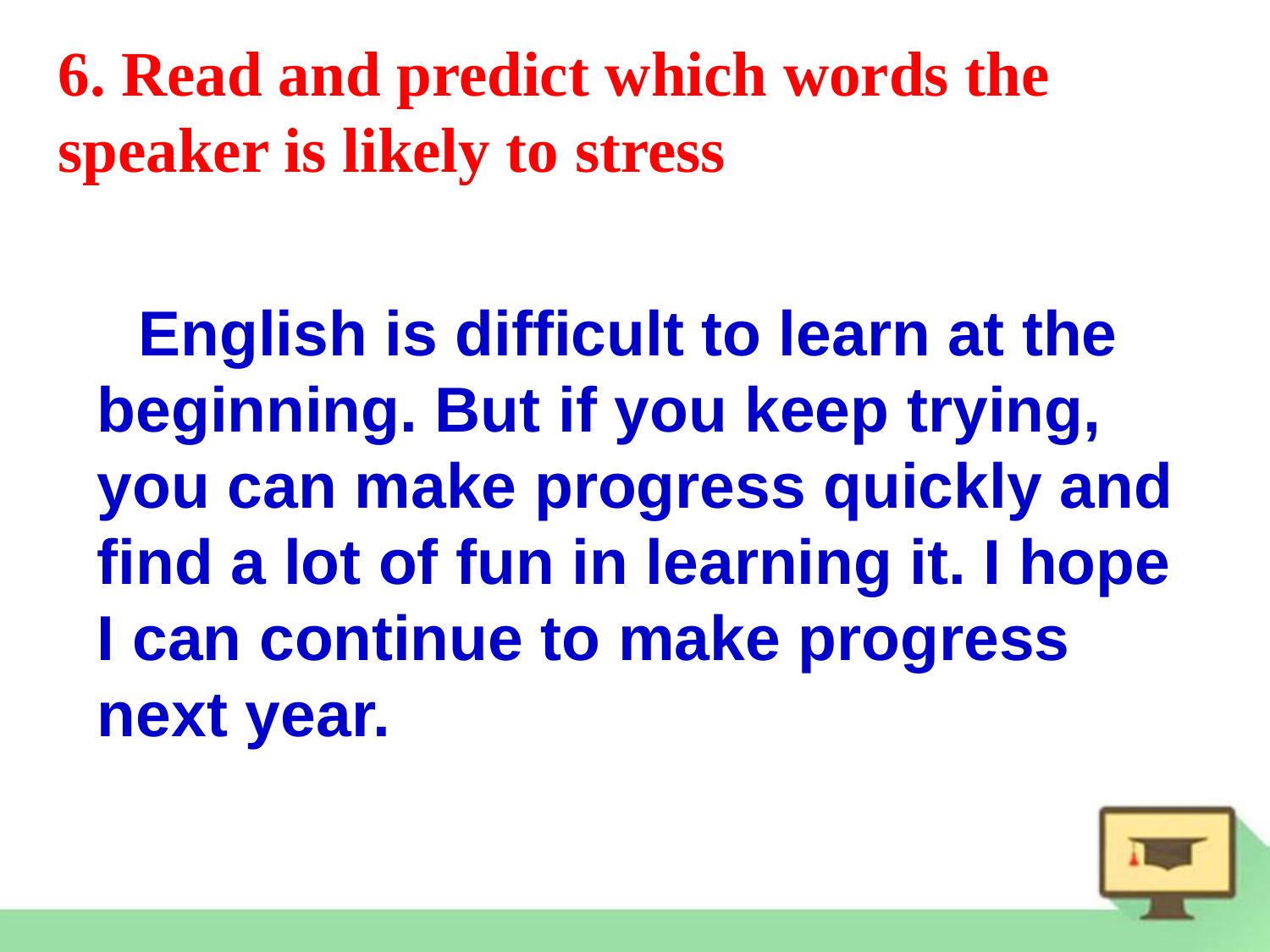

6. Read and predict which words the
speaker is likely to stress
   English is difficult to learn at the beginning. But if you keep trying, you can make progress quickly and find a lot of fun in learning it. I hope I can continue to make progress next year.